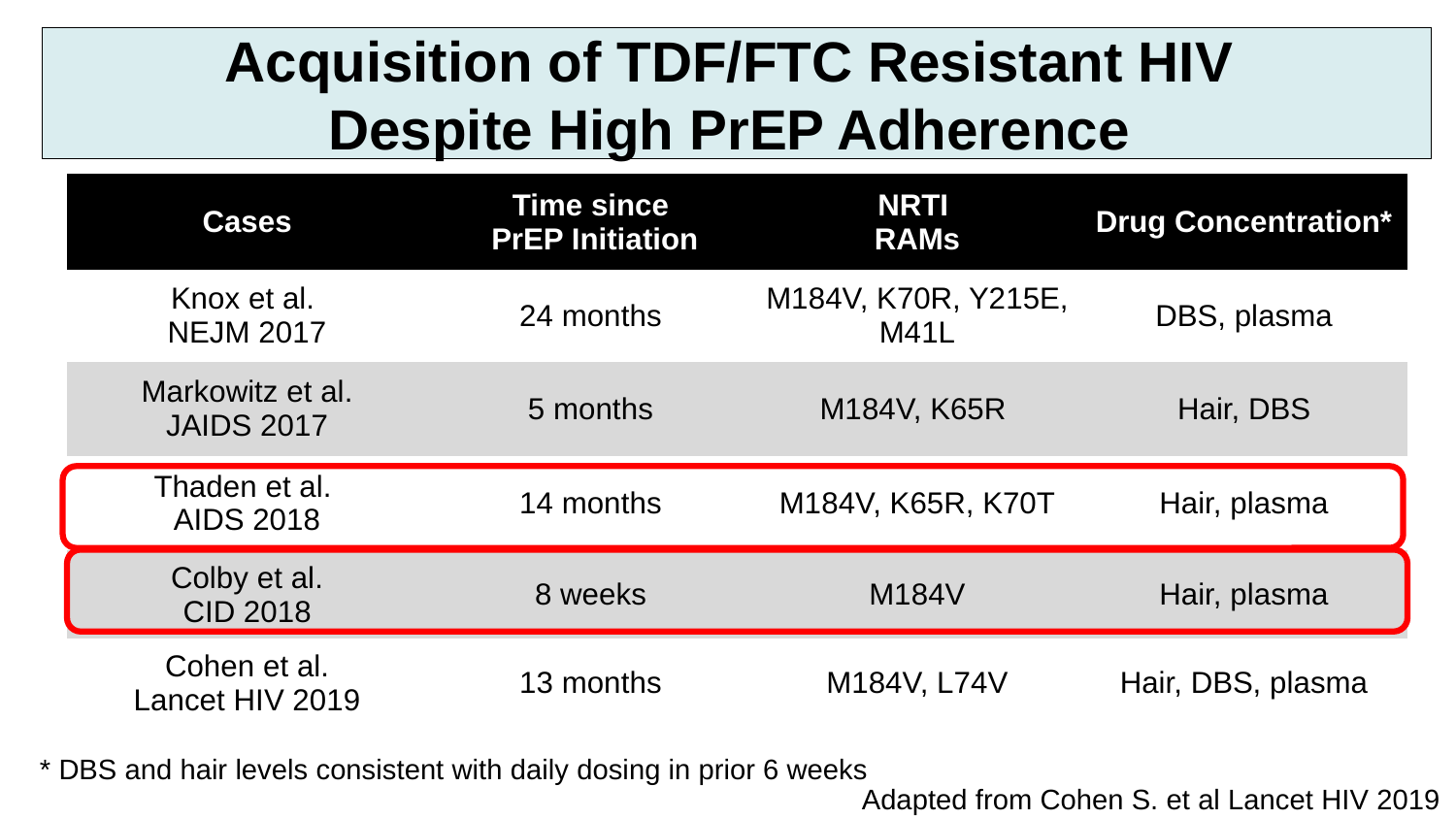

Acquisition of TDF/FTC Resistant HIV
Despite High PrEP Adherence
| Cases | Time since PrEP Initiation | NRTI RAMs | Drug Concentration\* |
| --- | --- | --- | --- |
| Knox et al. NEJM 2017 | 24 months | M184V, K70R, Y215E, M41L | DBS, plasma |
| Markowitz et al. JAIDS 2017 | 5 months | M184V, K65R | Hair, DBS |
| Thaden et al. AIDS 2018 | 14 months | M184V, K65R, K70T | Hair, plasma |
| Colby et al. CID 2018 | 8 weeks | M184V | Hair, plasma |
| Cohen et al. Lancet HIV 2019 | 13 months | M184V, L74V | Hair, DBS, plasma |

* DBS and hair levels consistent with daily dosing in prior 6 weeks
Adapted from Cohen S. et al Lancet HIV 2019